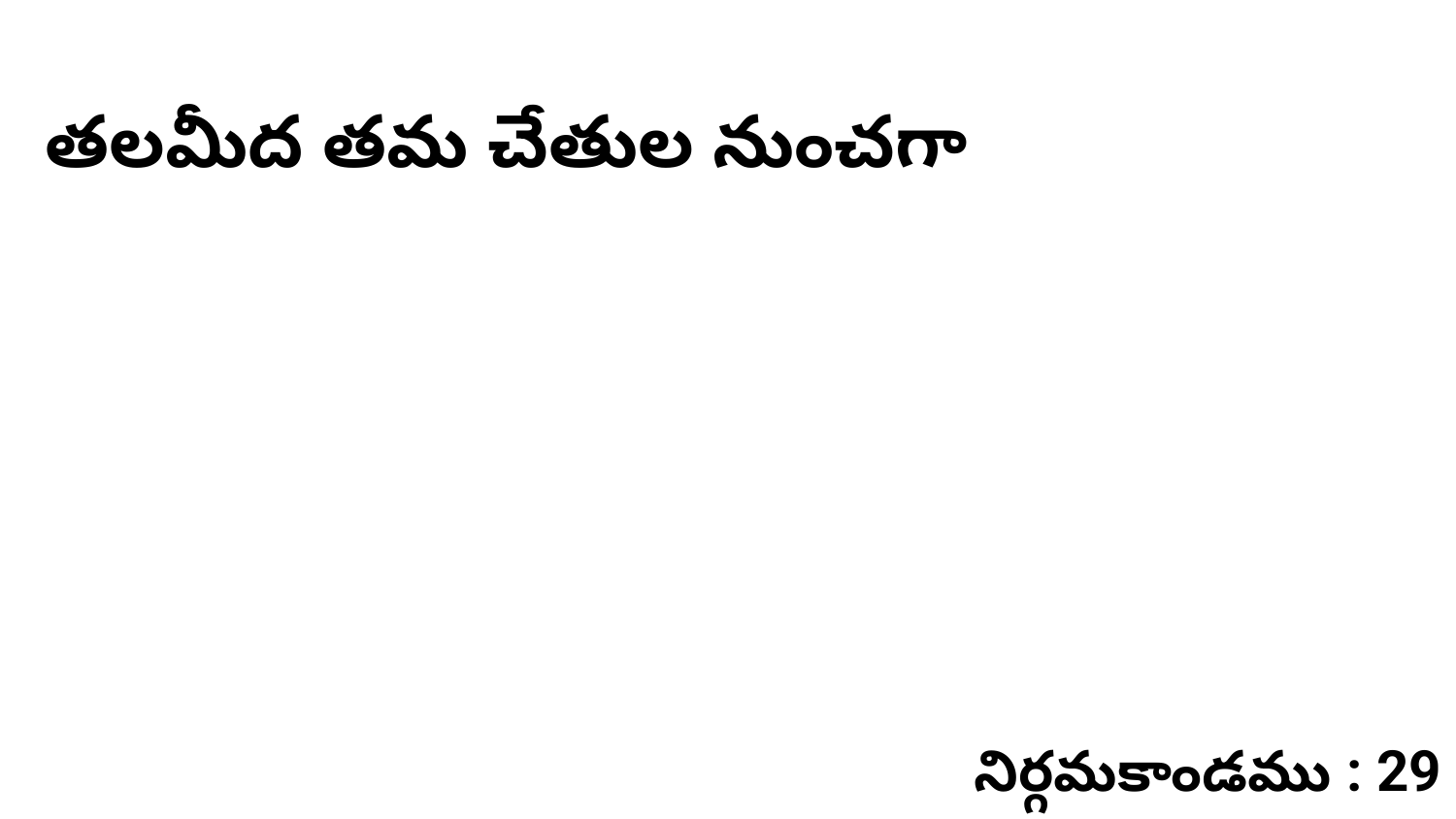

తలమీద తమ చేతుల నుంచగా
నిర్గమకాండము : 29